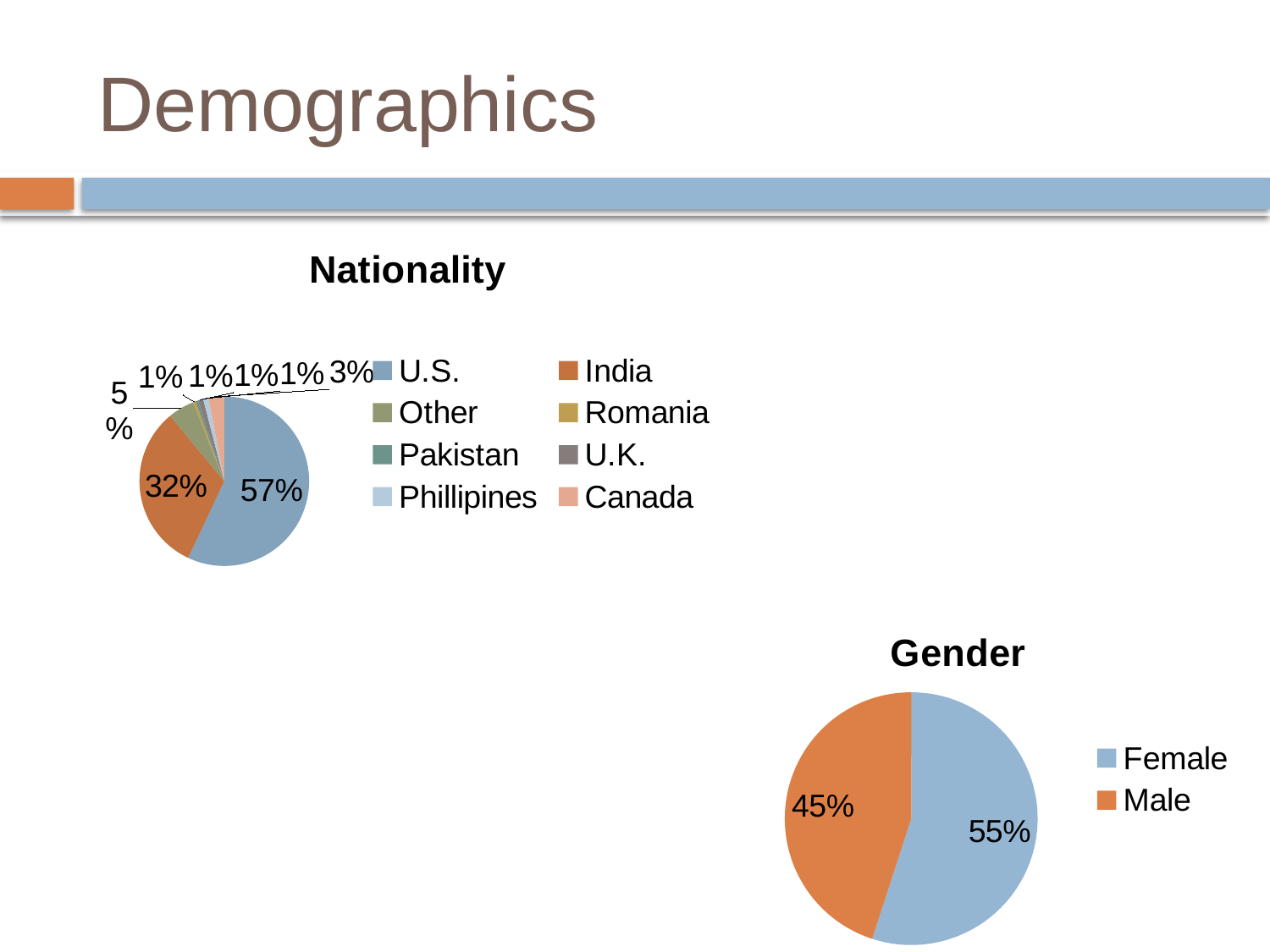

# Demographics

### Chart:

| Category | Nationality |
|---|---|
| U.S. | 0.57 |
| India | 0.32 |
| Other | 0.05 |
| Romania | 0.005 |
| Pakistan | 0.005 |
| U.K. | 0.01 |
| Phillipines | 0.01 |
| Canada | 0.03 |

### Chart:

| Category | Gender |
|---|---|
| Female | 0.55 |
| Male | 0.45 |